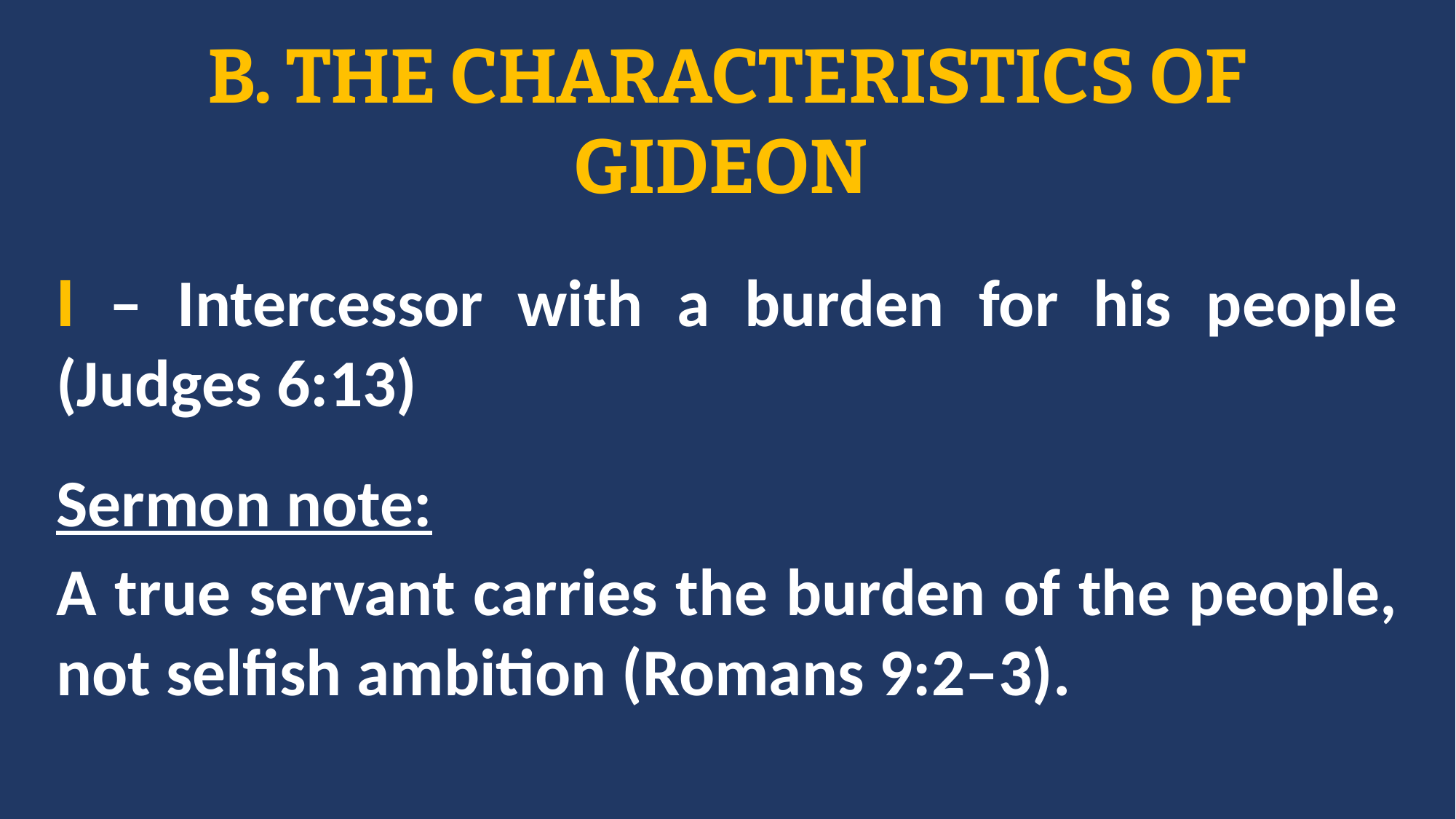

B. THE CHARACTERISTICS OF GIDEON

I – Intercessor with a burden for his people (Judges 6:13)

Sermon note:
A true servant carries the burden of the people, not selfish ambition (Romans 9:2–3).